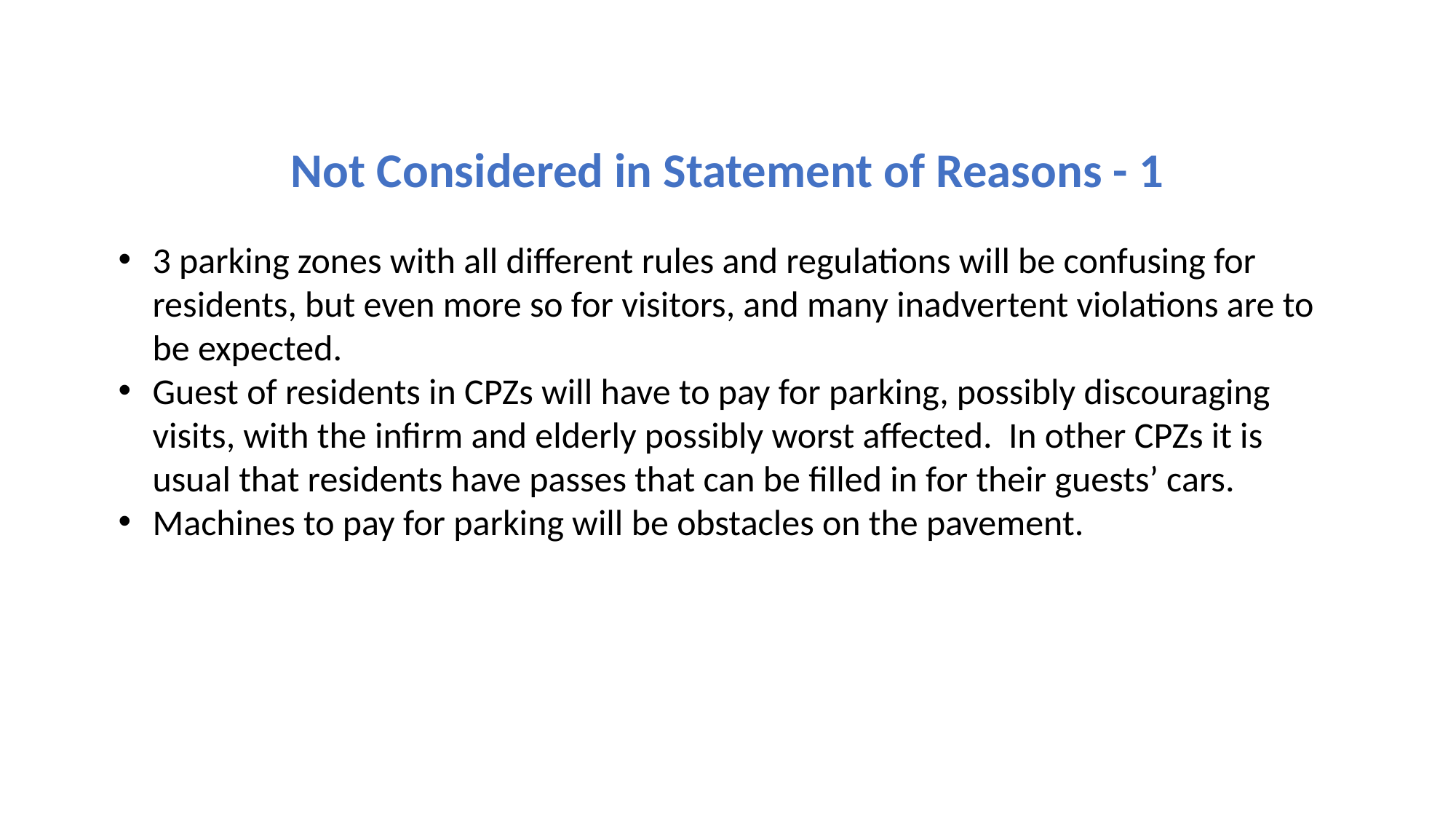

Not Considered in Statement of Reasons - 1
3 parking zones with all different rules and regulations will be confusing for residents, but even more so for visitors, and many inadvertent violations are to be expected.
Guest of residents in CPZs will have to pay for parking, possibly discouraging visits, with the infirm and elderly possibly worst affected.  In other CPZs it is usual that residents have passes that can be filled in for their guests’ cars.
Machines to pay for parking will be obstacles on the pavement.